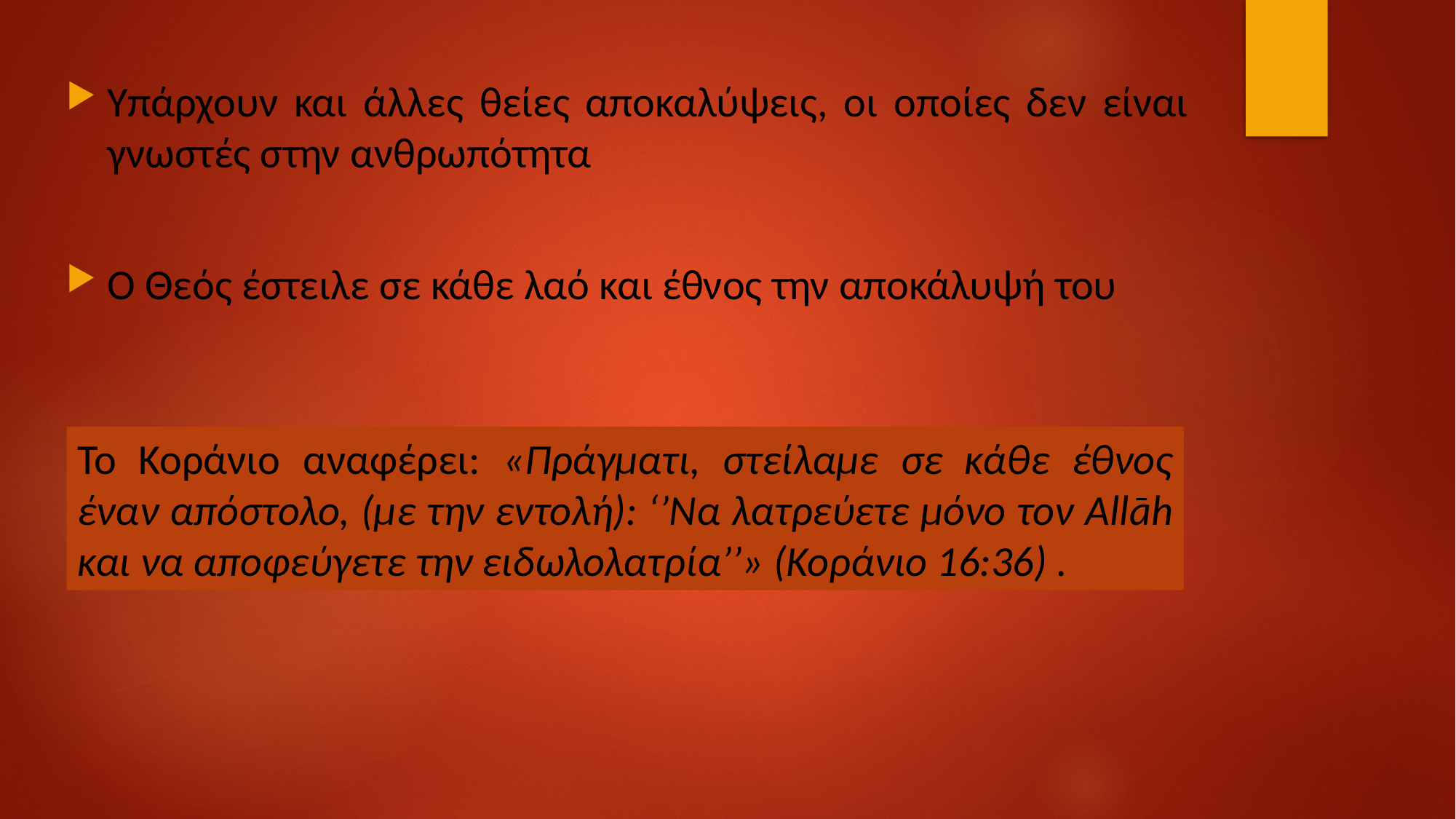

Υπάρχουν και άλλες θείες αποκαλύψεις, οι οποίες δεν είναι γνωστές στην ανθρωπότητα

O Θεός έστειλε σε κάθε λαό και έθνος την αποκάλυψή του

Το Κοράνιο αναφέρει: «Πράγματι, στείλαμε σε κάθε έθνος έναν απόστολο, (με την εντολή): ‘’Να λατρεύετε μόνο τον Allāh και να αποφεύγετε την ειδωλολατρία’’» (Κοράνιο 16:36) .